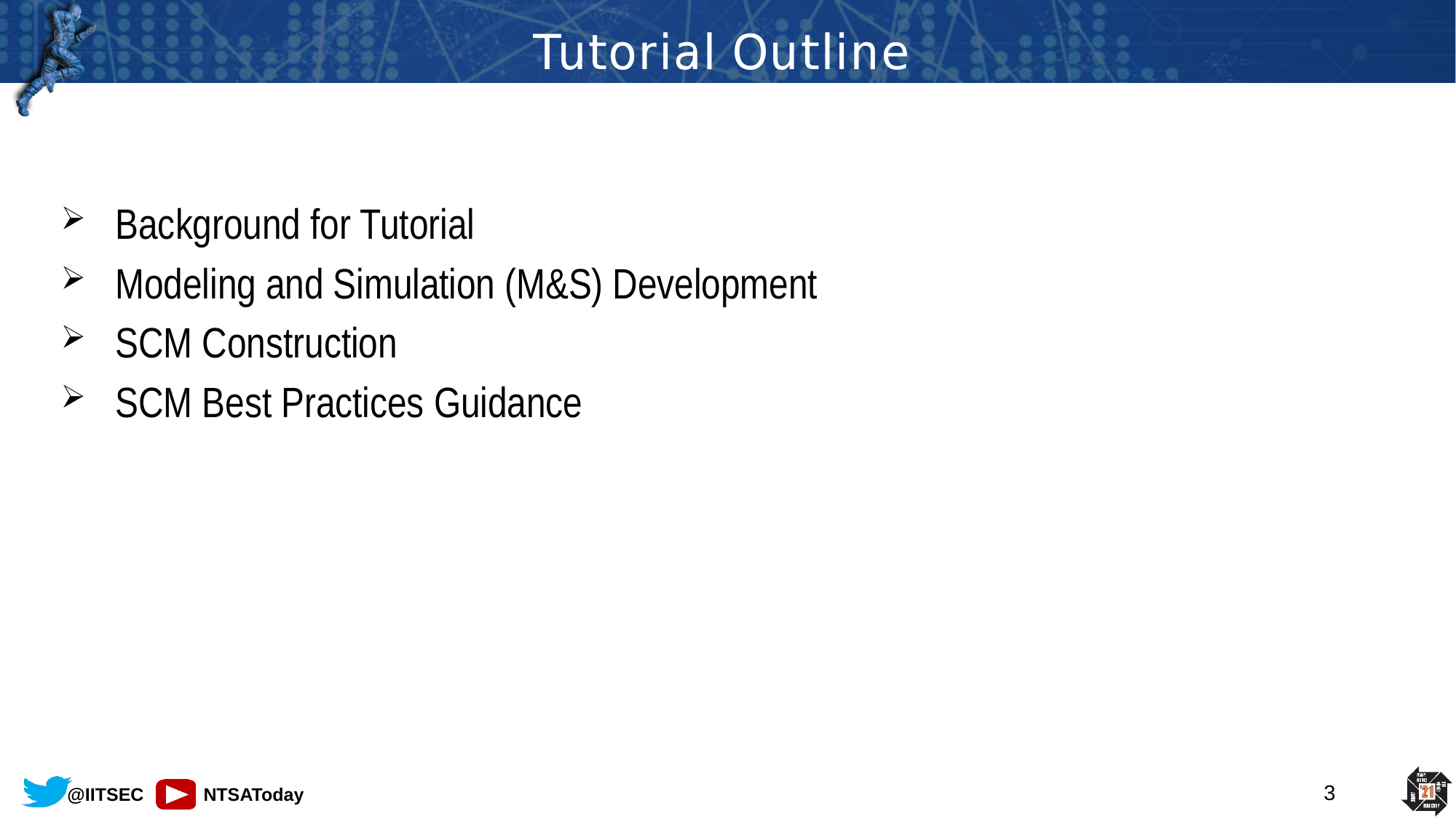

# Tutorial Outline
Background for Tutorial
Modeling and Simulation (M&S) Development
SCM Construction
SCM Best Practices Guidance

3